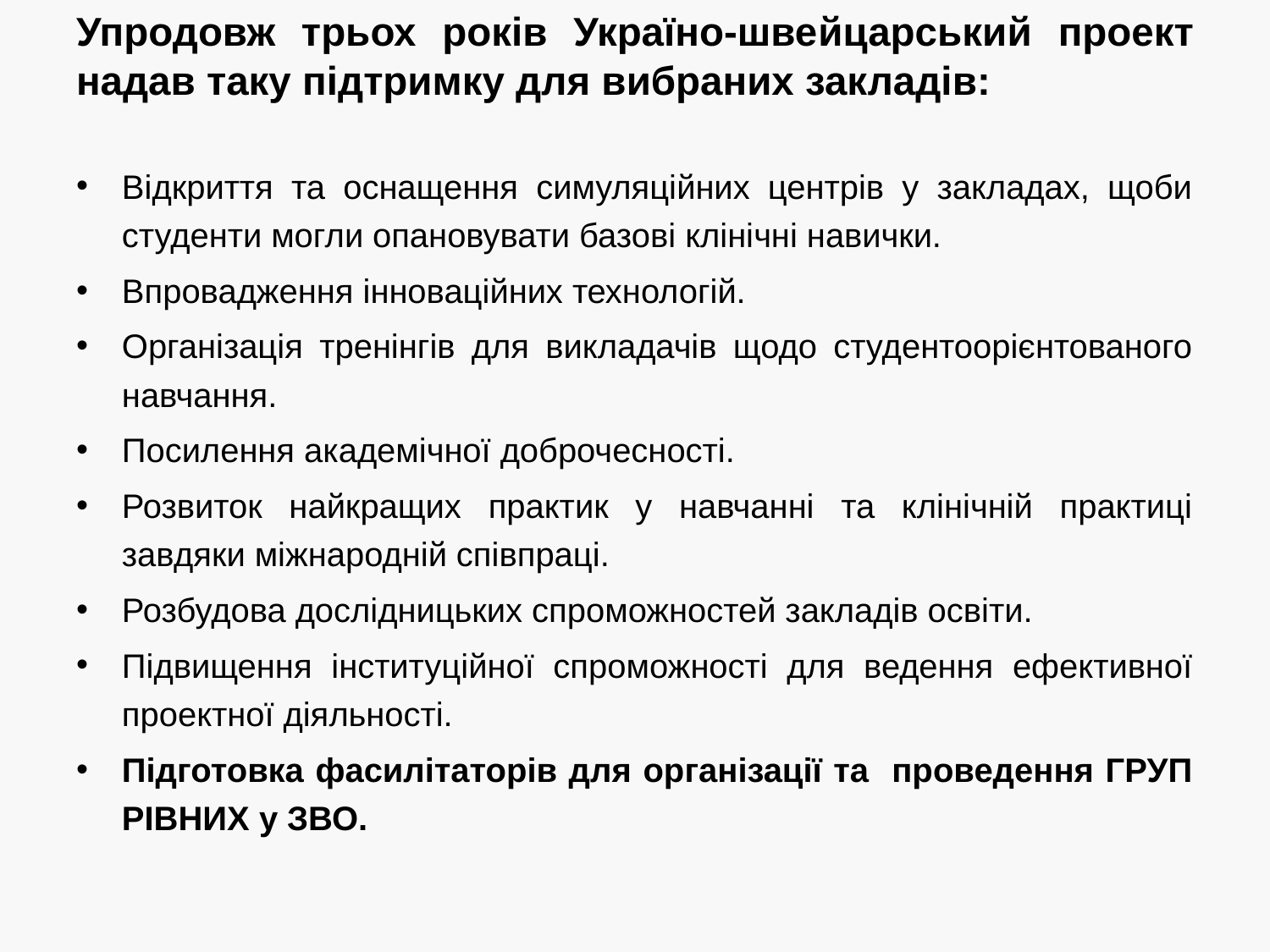

Упродовж трьох років Україно-швейцарський проект надав таку підтримку для вибраних закладів:

Відкриття та оснащення симуляційних центрів у закладах, щоби студенти могли опановувати базові клінічні навички.
Впровадження інноваційних технологій.
Організація тренінгів для викладачів щодо студентоорієнтованого навчання.
Посилення академічної доброчесності.
Розвиток найкращих практик у навчанні та клінічній практиці завдяки міжнародній співпраці.
Розбудова дослідницьких спроможностей закладів освіти.
Підвищення інституційної спроможності для ведення ефективної проектної діяльності.
Підготовка фасилітаторів для організації та  проведення ГРУП РІВНИХ у ЗВО.